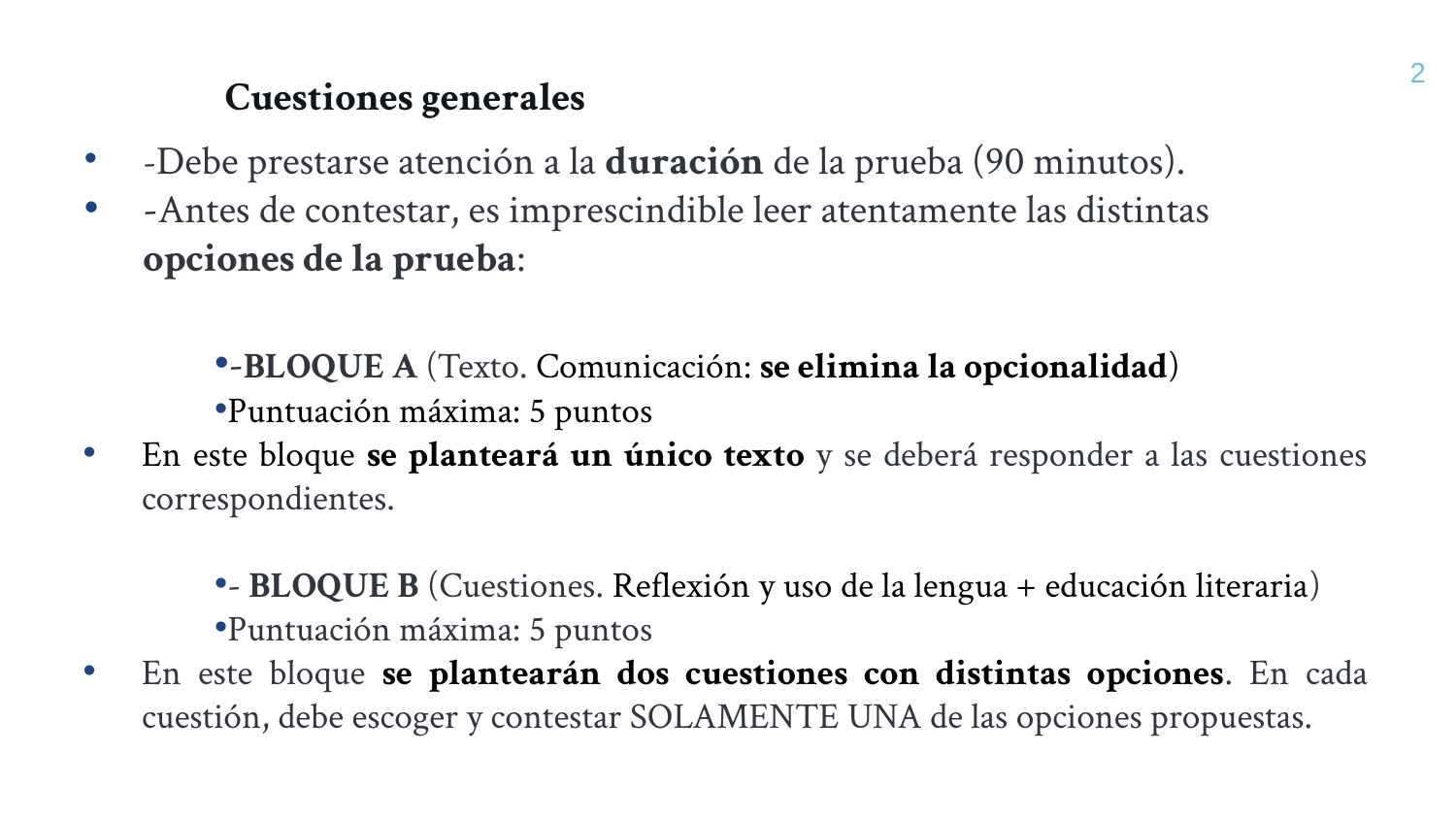

# Cuestiones generales
2
-Debe prestarse atención a la duración de la prueba (90 minutos).
-Antes de contestar, es imprescindible leer atentamente las distintas opciones de la prueba:

-BLOQUE A (Texto. Comunicación: se elimina la opcionalidad)
Puntuación máxima: 5 puntos
En este bloque se planteará un único texto y se deberá responder a las cuestiones correspondientes.

- BLOQUE B (Cuestiones. Reflexión y uso de la lengua + educación literaria)
Puntuación máxima: 5 puntos
En este bloque se plantearán dos cuestiones con distintas opciones. En cada cuestión, debe escoger y contestar SOLAMENTE UNA de las opciones propuestas.